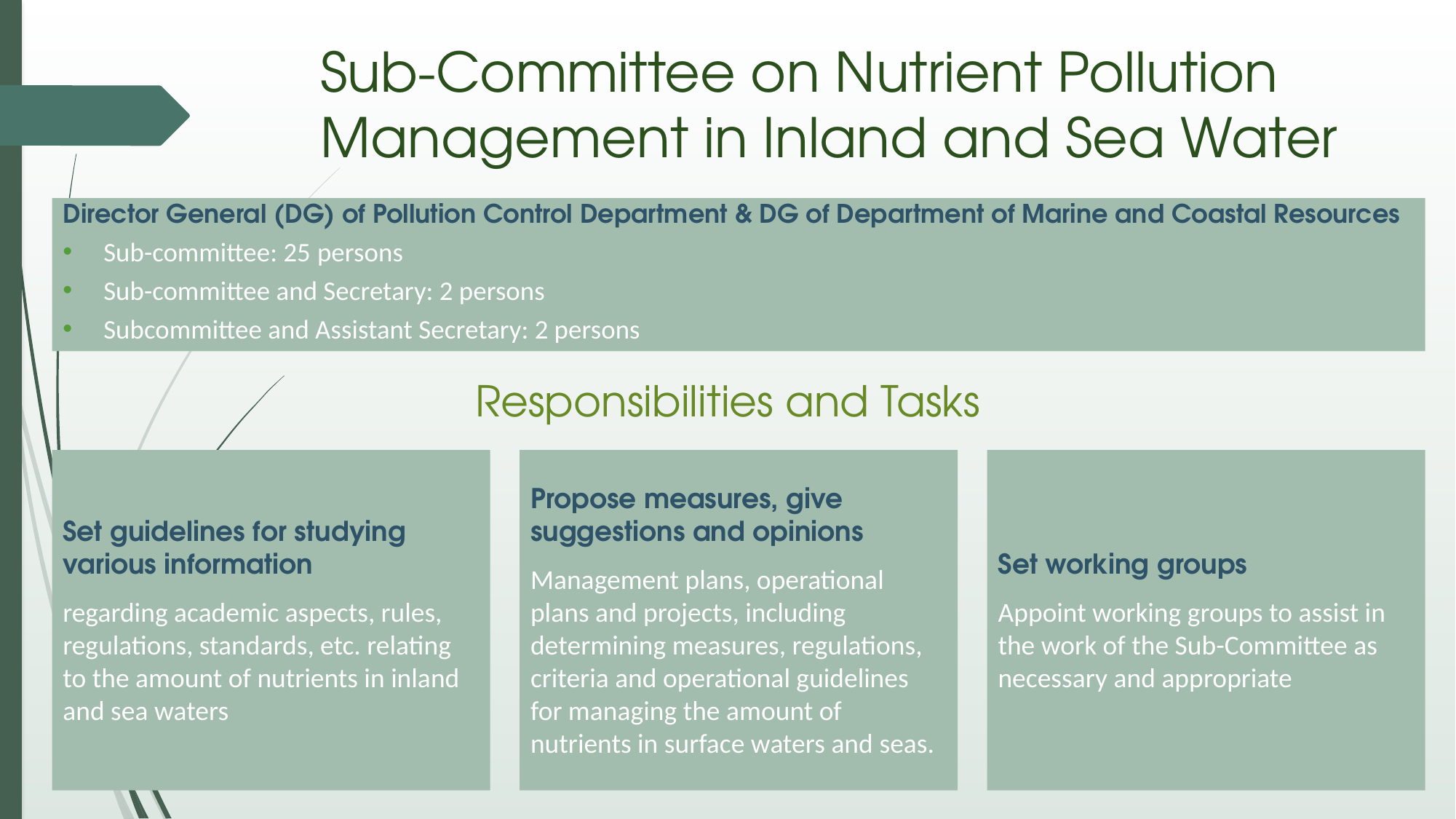

# Sub-Committee on Nutrient Pollution Management in Inland and Sea Water
Director General (DG) of Pollution Control Department & DG of Department of Marine and Coastal Resources
Sub-committee: 25 persons
Sub-committee and Secretary: 2 persons
Subcommittee and Assistant Secretary: 2 persons
Responsibilities and Tasks
Set guidelines for studying various information
regarding academic aspects, rules, regulations, standards, etc. relating to the amount of nutrients in inland and sea waters
Propose measures, give suggestions and opinions
Management plans, operational plans and projects, including determining measures, regulations, criteria and operational guidelines for managing the amount of nutrients in surface waters and seas.
Set working groups
Appoint working groups to assist in the work of the Sub-Committee as necessary and appropriate